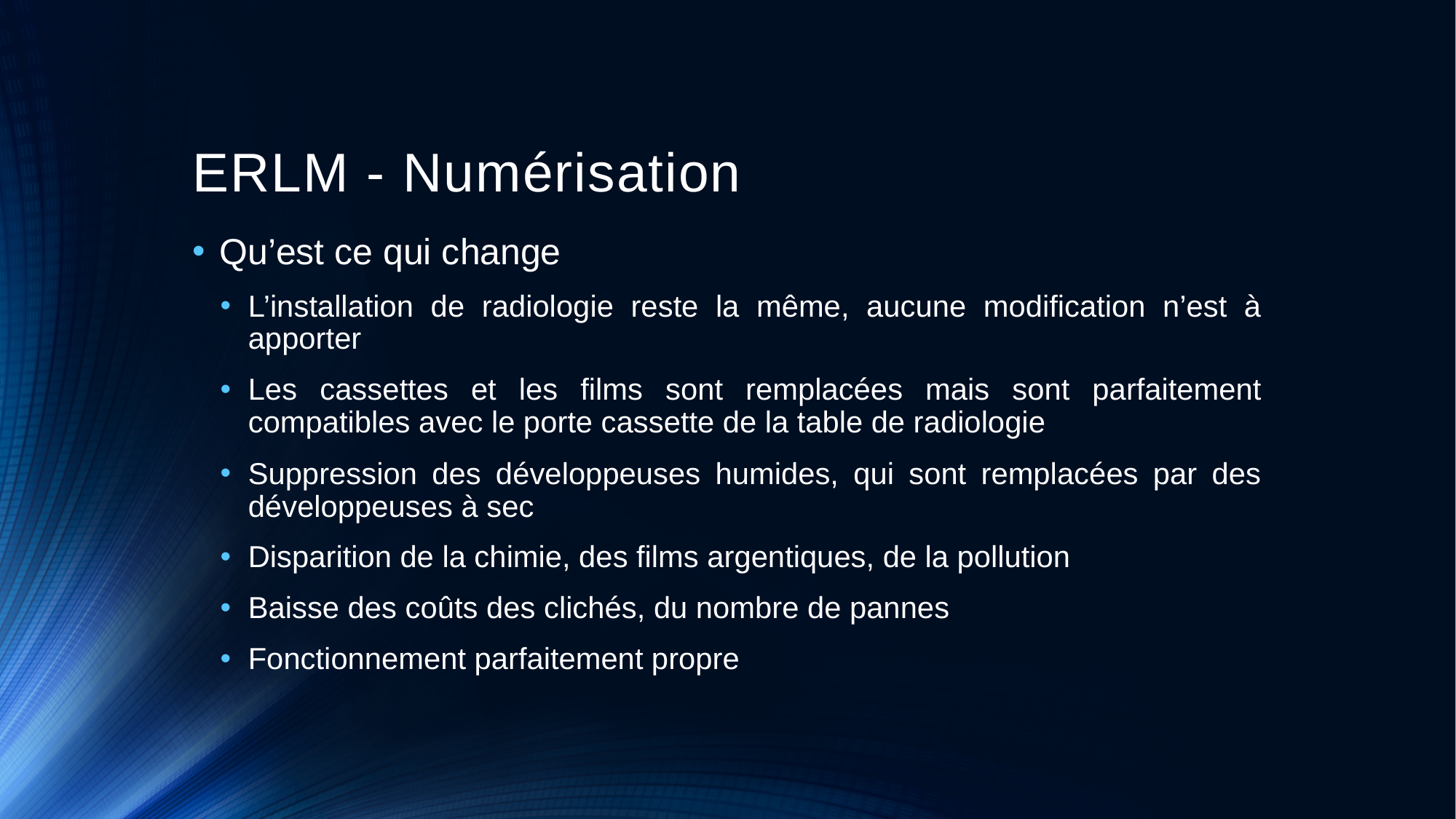

# ERLM - Numérisation
Qu’est ce qui change
L’installation de radiologie reste la même, aucune modification n’est à apporter
Les cassettes et les films sont remplacées mais sont parfaitement compatibles avec le porte cassette de la table de radiologie
Suppression des développeuses humides, qui sont remplacées par des développeuses à sec
Disparition de la chimie, des films argentiques, de la pollution
Baisse des coûts des clichés, du nombre de pannes
Fonctionnement parfaitement propre